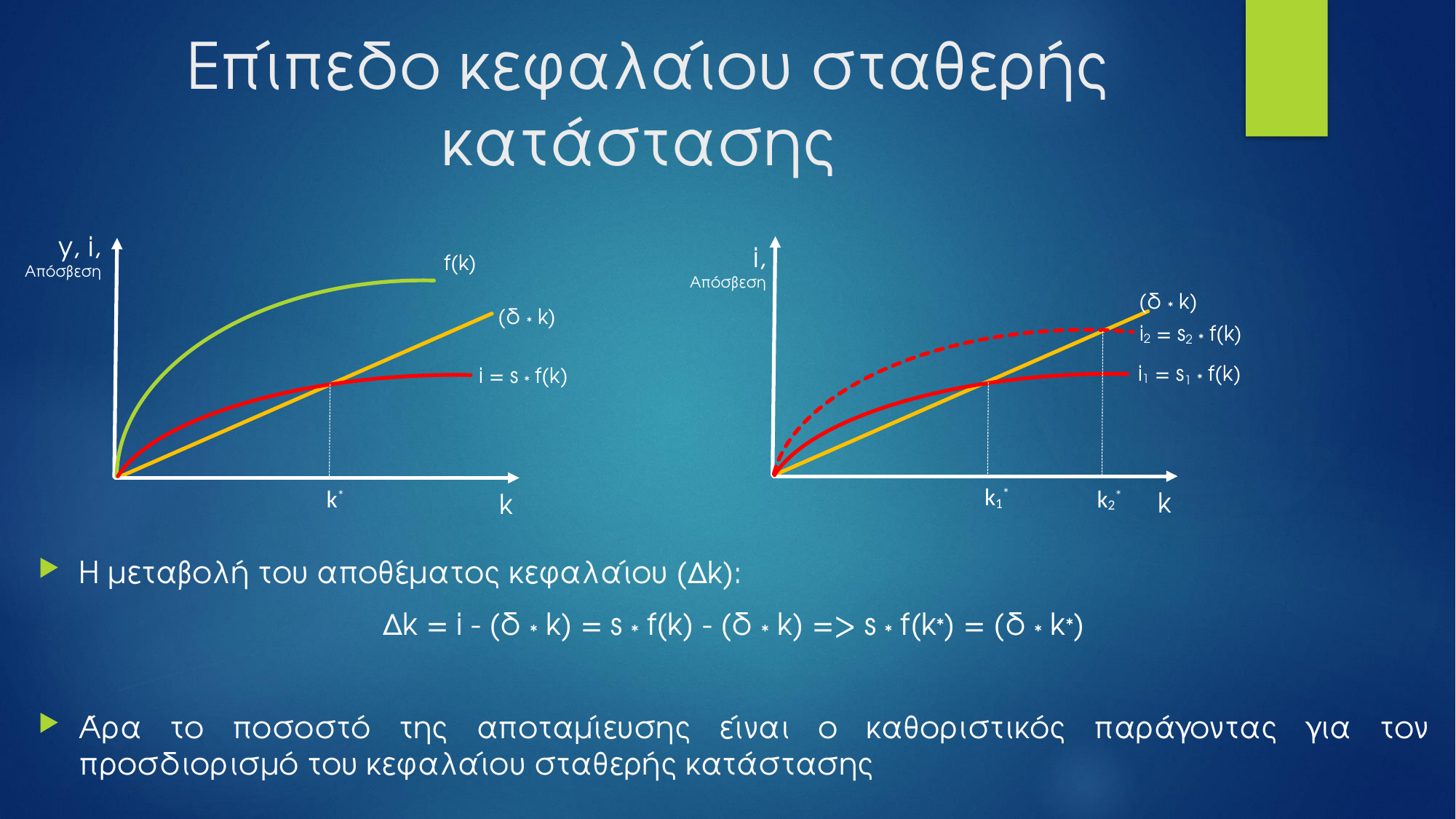

# Επίπεδο κεφαλαίου σταθερής κατάστασης

y, i, Απόσβεση
f(k)
k
k*
(δ * k)
i = s * f(k)
i, Απόσβεση

k
k1*
(δ * k)
i1 = s1 * f(k)
i2 = s2 * f(k)
k2*
Η μεταβολή του αποθέματος κεφαλαίου (Δk):
Δk = i - (δ * k) = s * f(k) - (δ * k) => s * f(k*) = (δ * k*)

Άρα το ποσοστό της αποταμίευσης είναι ο καθοριστικός παράγοντας για τον προσδιορισμό του κεφαλαίου σταθερής κατάστασης